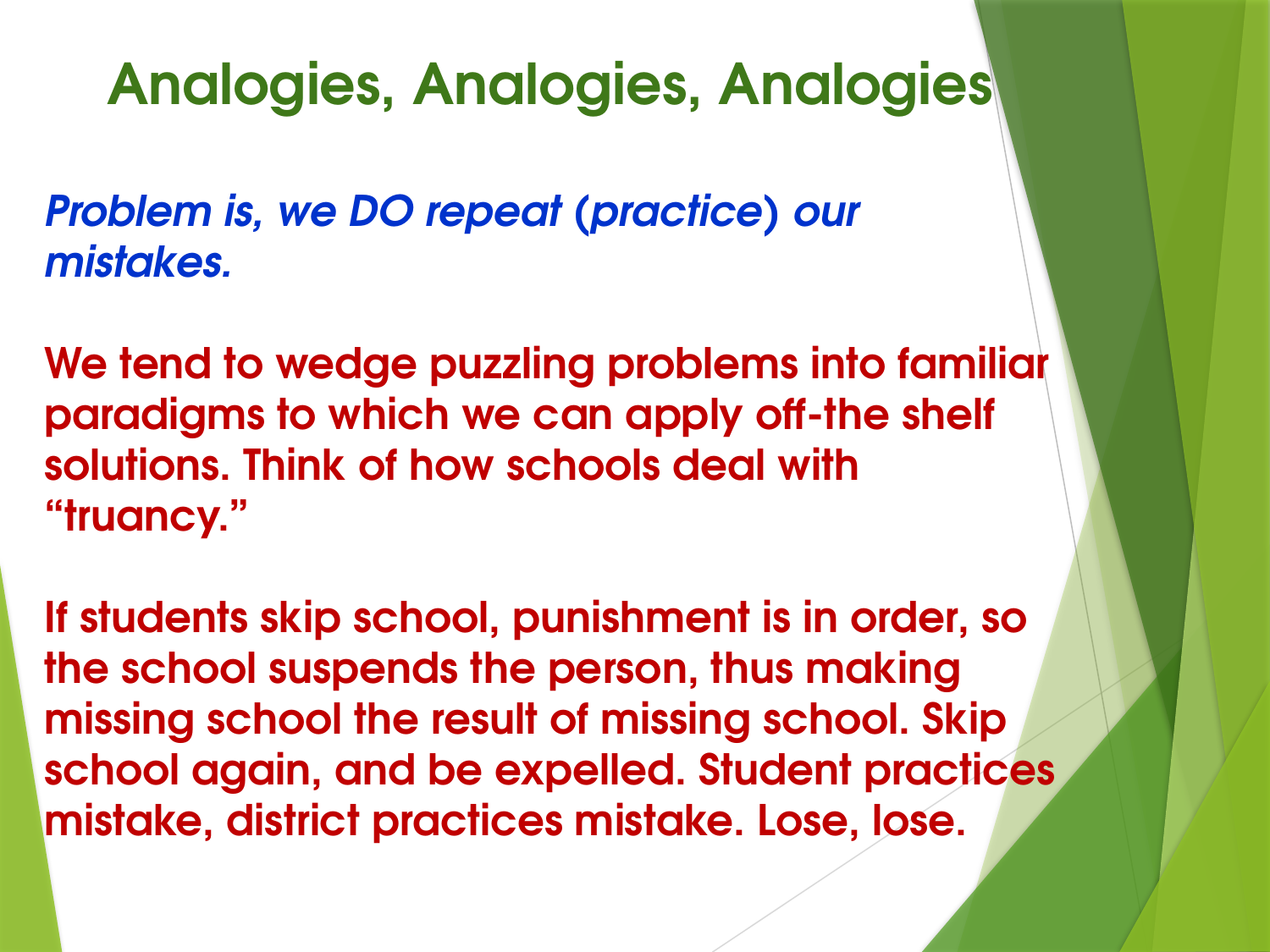

Analogies, Analogies, Analogies

Problem is, we DO repeat (practice) our mistakes.

We tend to wedge puzzling problems into familiar paradigms to which we can apply off-the shelf solutions. Think of how schools deal with “truancy.”

If students skip school, punishment is in order, so the school suspends the person, thus making missing school the result of missing school. Skip school again, and be expelled. Student practices mistake, district practices mistake. Lose, lose.